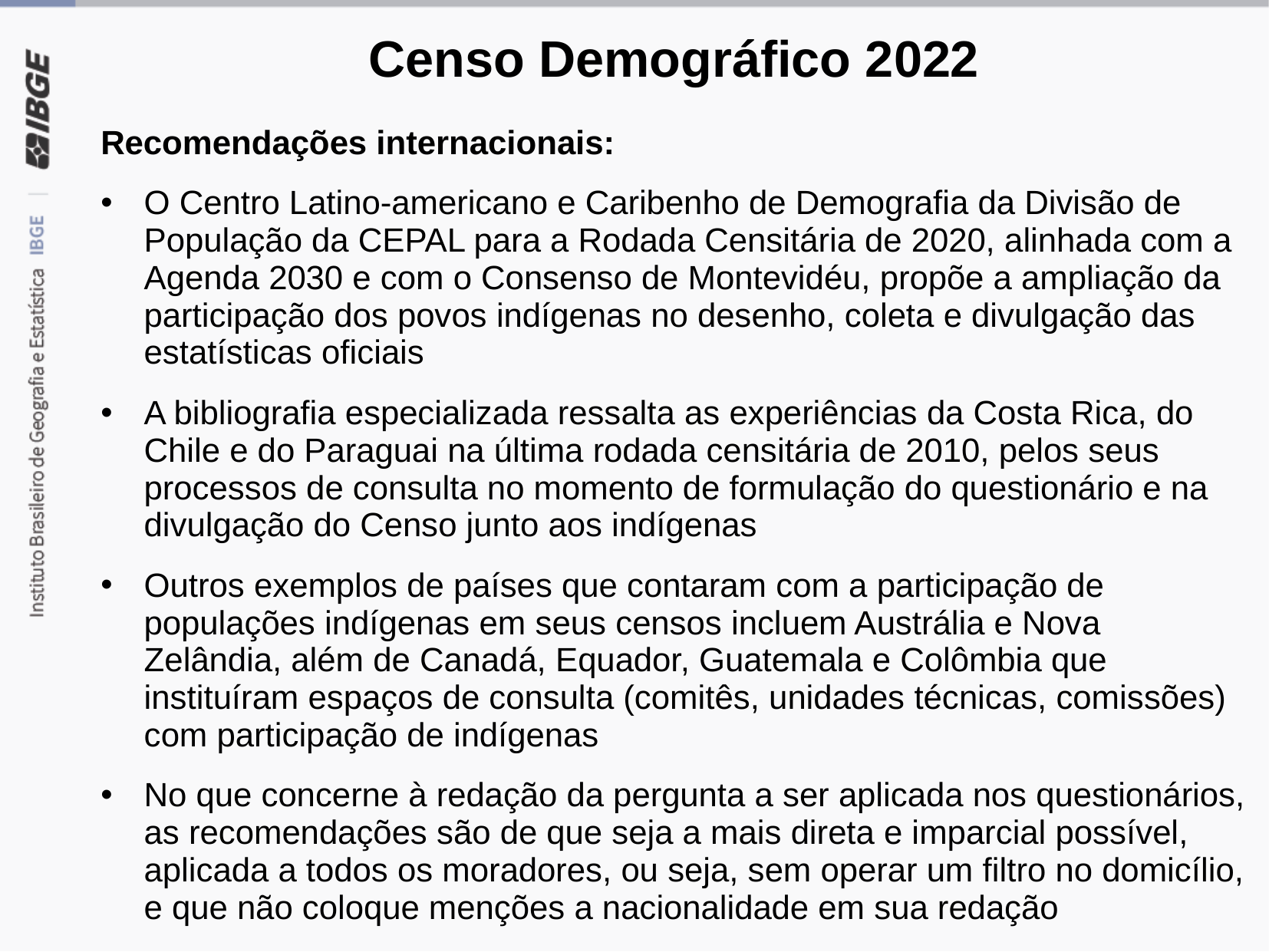

# Censo Demográfico 2022
Recomendações internacionais:
O Centro Latino-americano e Caribenho de Demografia da Divisão de População da CEPAL para a Rodada Censitária de 2020, alinhada com a Agenda 2030 e com o Consenso de Montevidéu, propõe a ampliação da participação dos povos indígenas no desenho, coleta e divulgação das estatísticas oficiais
A bibliografia especializada ressalta as experiências da Costa Rica, do Chile e do Paraguai na última rodada censitária de 2010, pelos seus processos de consulta no momento de formulação do questionário e na divulgação do Censo junto aos indígenas
Outros exemplos de países que contaram com a participação de populações indígenas em seus censos incluem Austrália e Nova Zelândia, além de Canadá, Equador, Guatemala e Colômbia que instituíram espaços de consulta (comitês, unidades técnicas, comissões) com participação de indígenas
No que concerne à redação da pergunta a ser aplicada nos questionários, as recomendações são de que seja a mais direta e imparcial possível, aplicada a todos os moradores, ou seja, sem operar um filtro no domicílio, e que não coloque menções a nacionalidade em sua redação